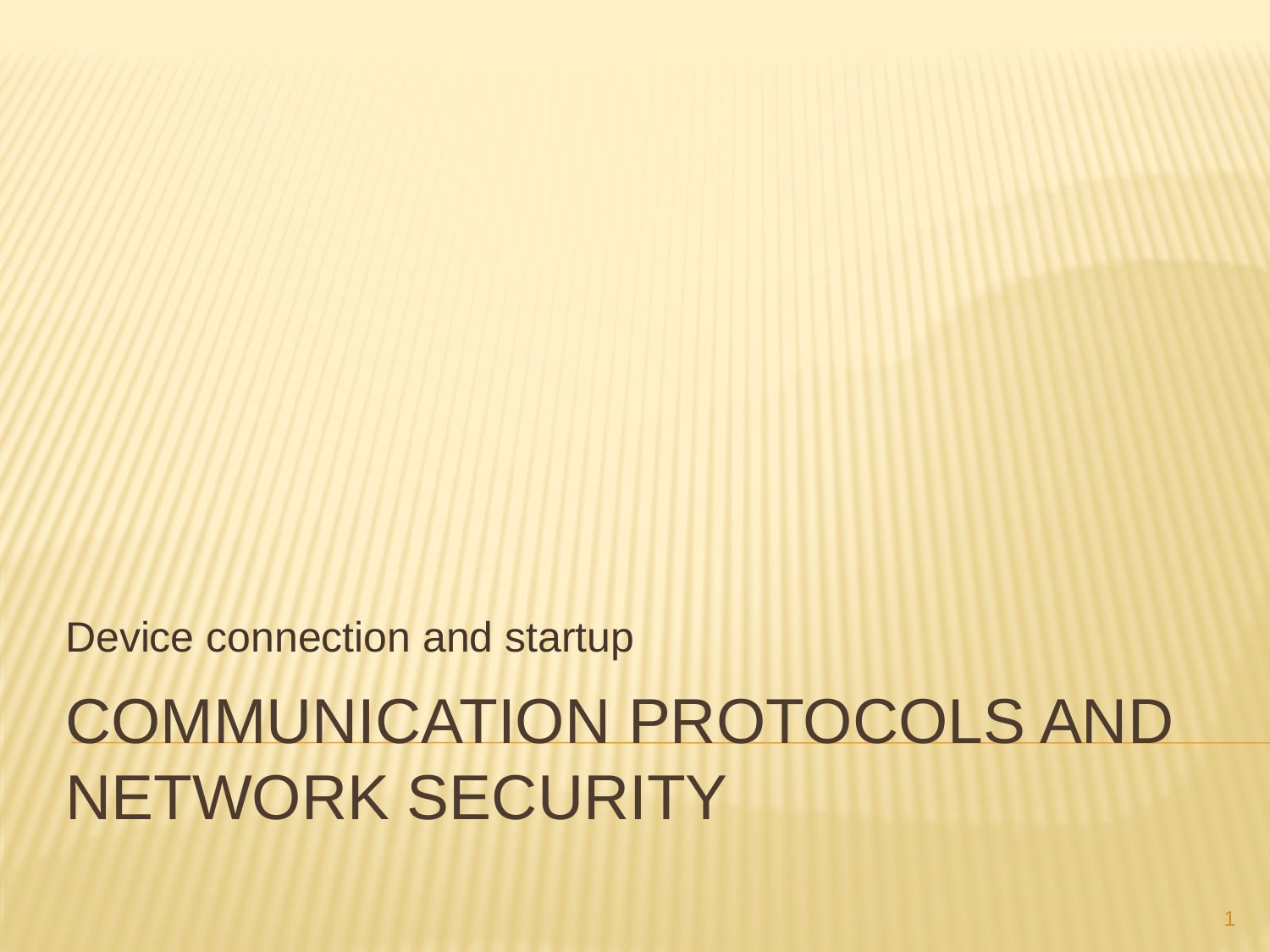

Device connection and startup
# Communication protocols and network security
1